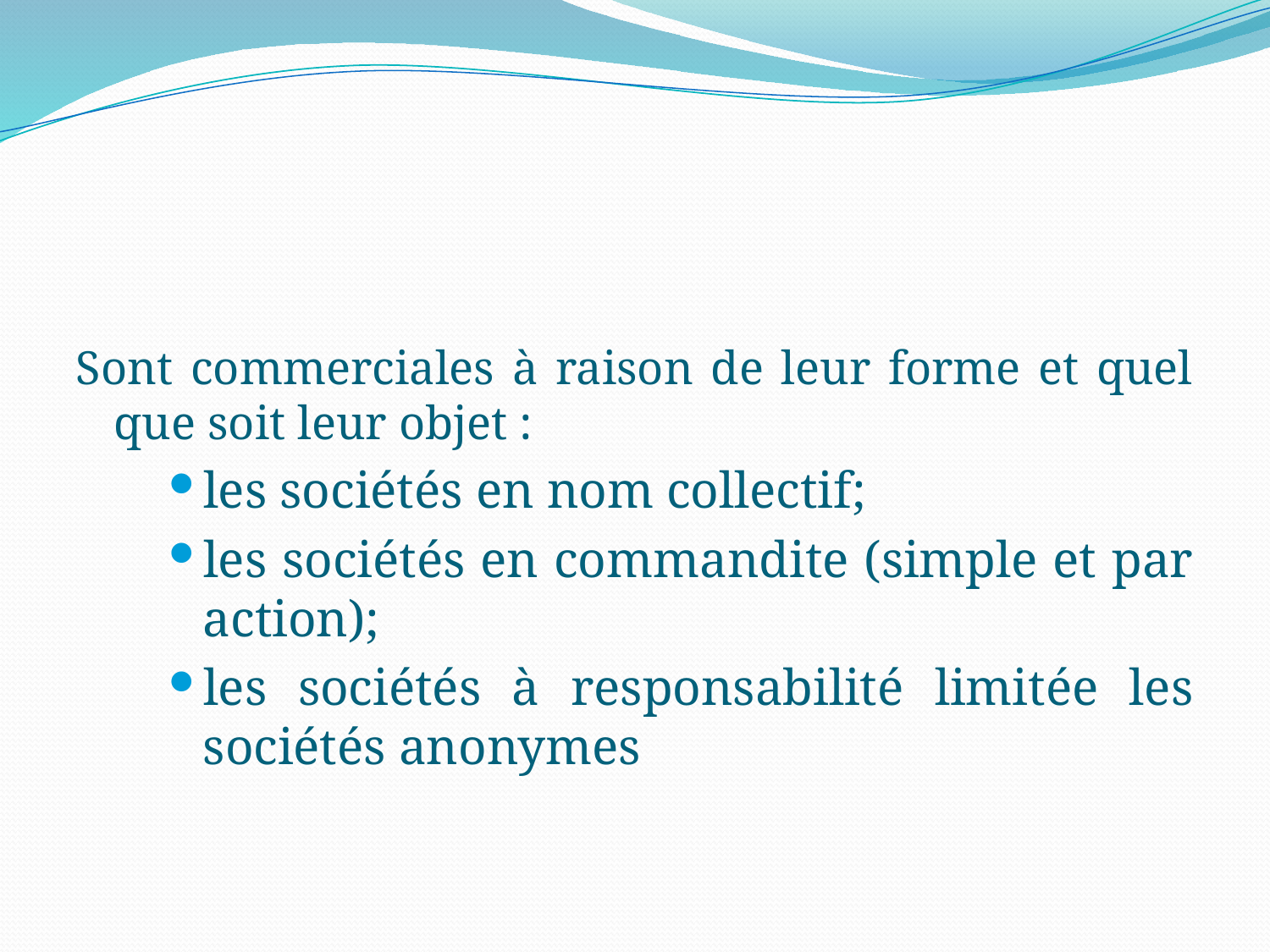

#

Sont commerciales à raison de leur forme et quel que soit leur objet :
les sociétés en nom collectif;
les sociétés en commandite (simple et par action);
les sociétés à responsabilité limitée les sociétés anonymes